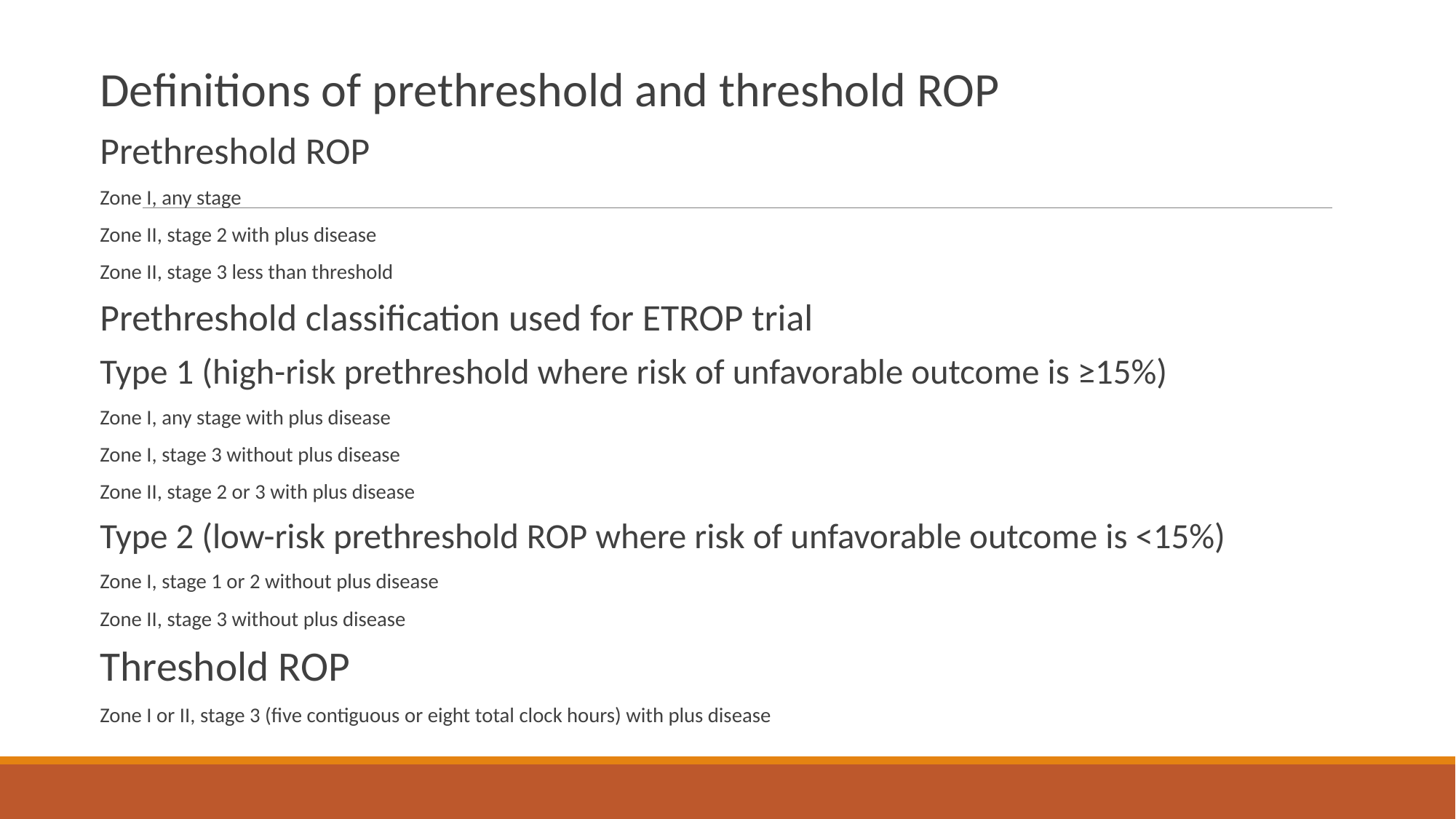

Definitions of prethreshold and threshold ROP
Prethreshold ROP
Zone I, any stage
Zone II, stage 2 with plus disease
Zone II, stage 3 less than threshold
Prethreshold classification used for ETROP trial
Type 1 (high-risk prethreshold where risk of unfavorable outcome is ≥15%)
Zone I, any stage with plus disease
Zone I, stage 3 without plus disease
Zone II, stage 2 or 3 with plus disease
Type 2 (low-risk prethreshold ROP where risk of unfavorable outcome is <15%)
Zone I, stage 1 or 2 without plus disease
Zone II, stage 3 without plus disease
Threshold ROP
Zone I or II, stage 3 (five contiguous or eight total clock hours) with plus disease